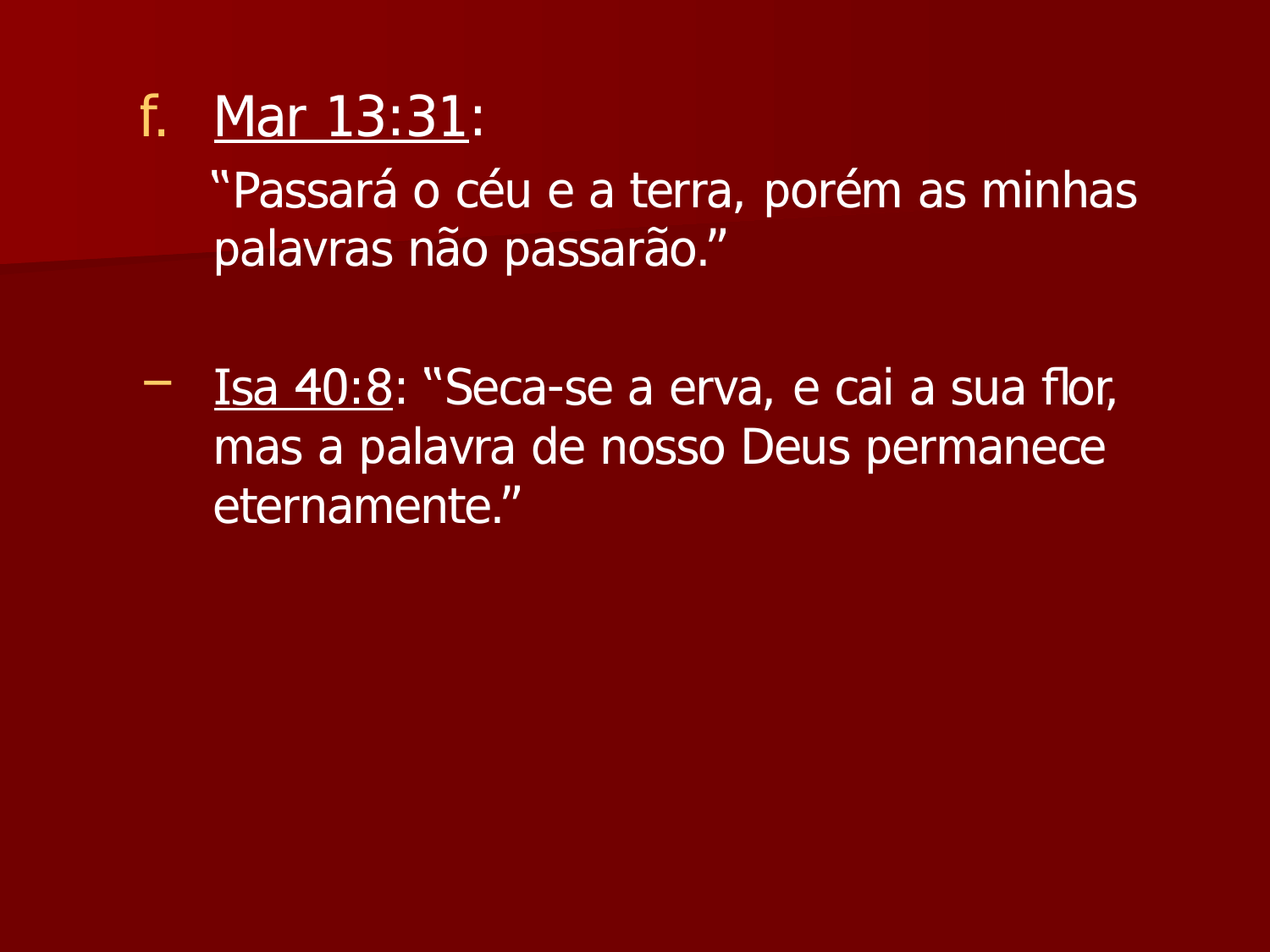

Mar 13:31:
	“Passará o céu e a terra, porém as minhas palavras não passarão.”

Isa 40:8: “Seca-se a erva, e cai a sua flor, mas a palavra de nosso Deus permanece eternamente.”